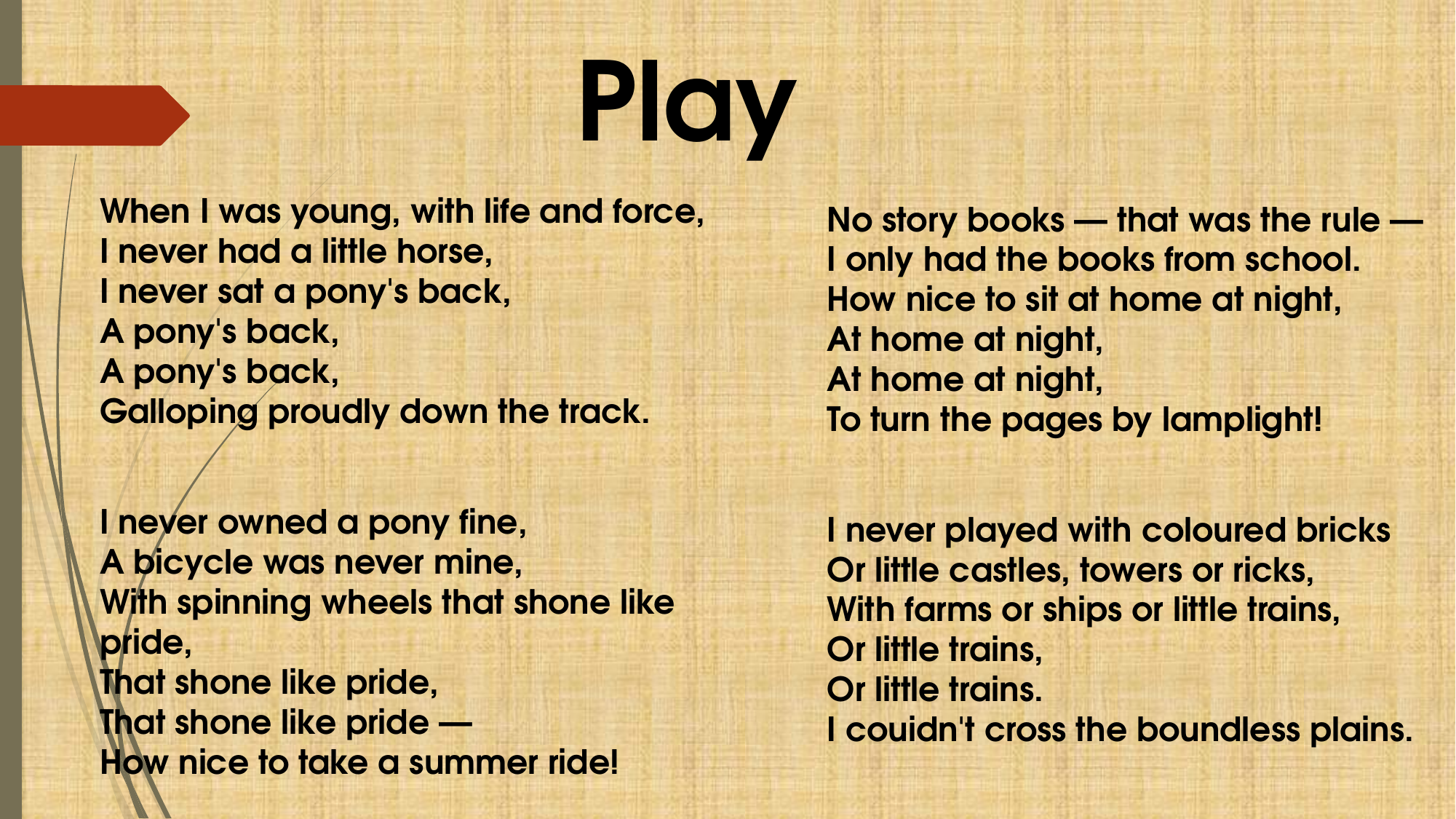

# Play

No story books — that was the rule —
I only had the books from school.
How nice to sit at home at night,
At home at night,
At home at night,
To turn the pages by lamplight!

I never played with coloured bricks 
Or little castles, towers or ricks, 
With farms or ships or little trains, 
Or little trains, 
Or little trains.
I couidn't cross the boundless plains.

When I was young, with life and force, 
I never had a little horse, 
I never sat a pony's back, 
A pony's back, 
A pony's back,
Galloping proudly down the track.

I never owned a pony fine,
A bicycle was never mine,
With spinning wheels that shone like pride,
That shone like pride,
That shone like pride —
How nice to take a summer ride!